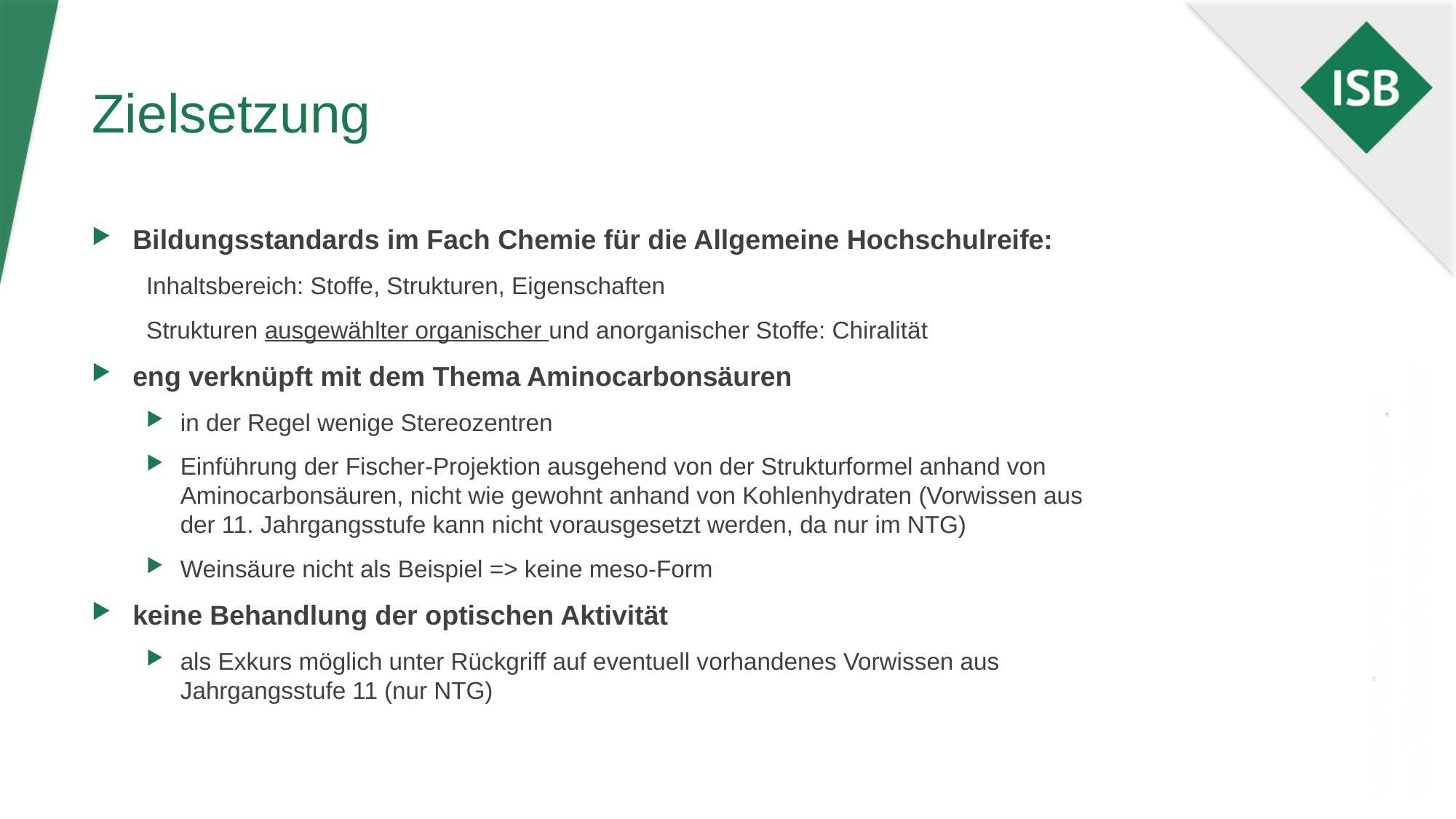

# Zielsetzung
Bildungsstandards im Fach Chemie für die Allgemeine Hochschulreife:
Inhaltsbereich: Stoffe, Strukturen, Eigenschaften
Strukturen ausgewählter organischer und anorganischer Stoffe: Chiralität
eng verknüpft mit dem Thema Aminocarbonsäuren
in der Regel wenige Stereozentren
Einführung der Fischer-Projektion ausgehend von der Strukturformel anhand von Aminocarbonsäuren, nicht wie gewohnt anhand von Kohlenhydraten (Vorwissen aus der 11. Jahrgangsstufe kann nicht vorausgesetzt werden, da nur im NTG)
Weinsäure nicht als Beispiel => keine meso-Form
keine Behandlung der optischen Aktivität
als Exkurs möglich unter Rückgriff auf eventuell vorhandenes Vorwissen aus Jahrgangsstufe 11 (nur NTG)